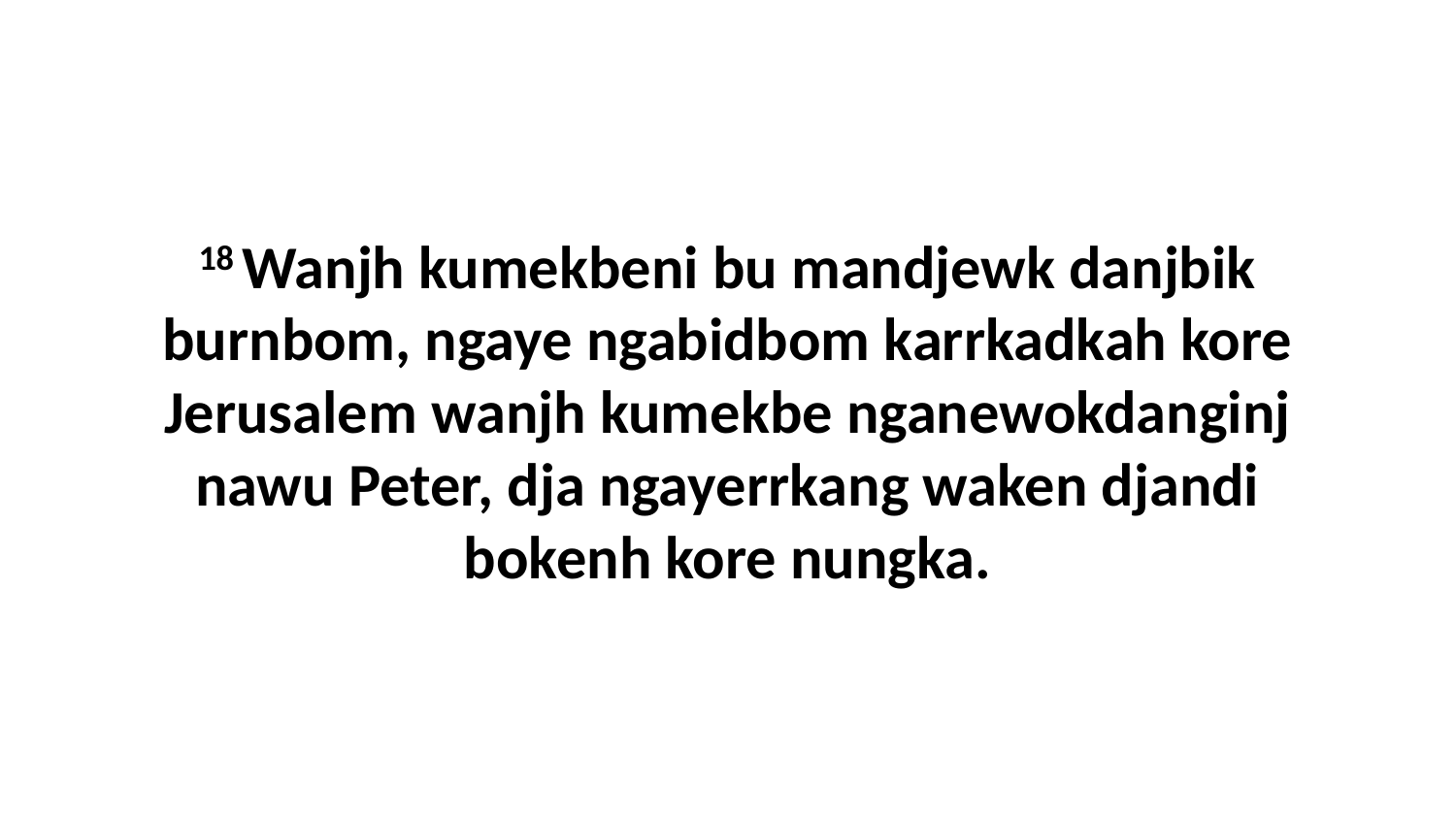

18 Wanjh kumekbeni bu mandjewk danjbik burnbom, ngaye ngabidbom karrkadkah kore Jerusalem wanjh kumekbe nganewokdanginj nawu Peter, dja ngayerrkang waken djandi bokenh kore nungka.